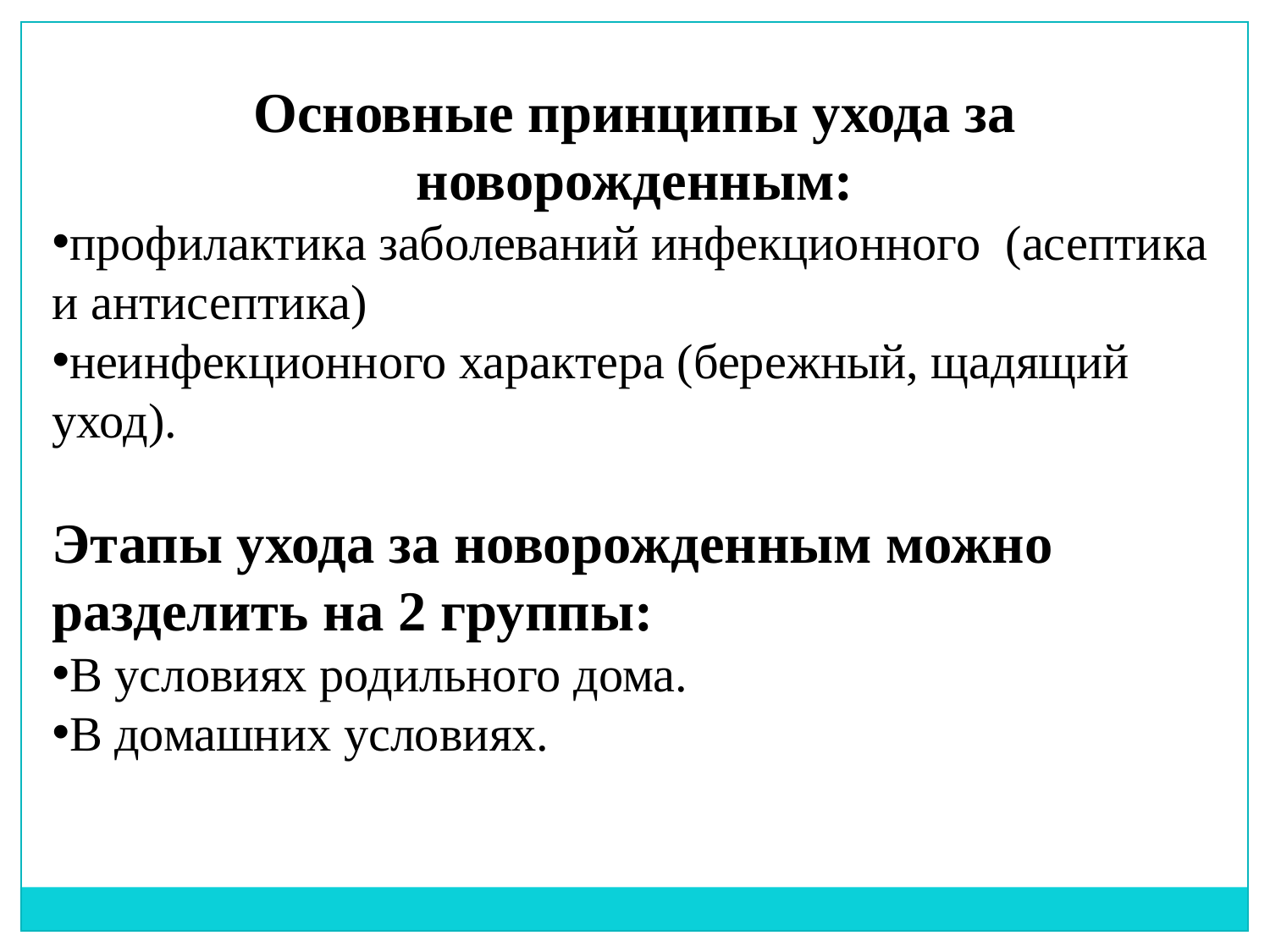

Основные принципы ухода за новорожденным:
профилактика заболеваний инфекционного  (асептика и антисептика)
неинфекционного характера (бережный, щадящий уход).

Этапы ухода за новорожденным можно разделить на 2 группы:
В условиях родильного дома.
В домашних условиях.